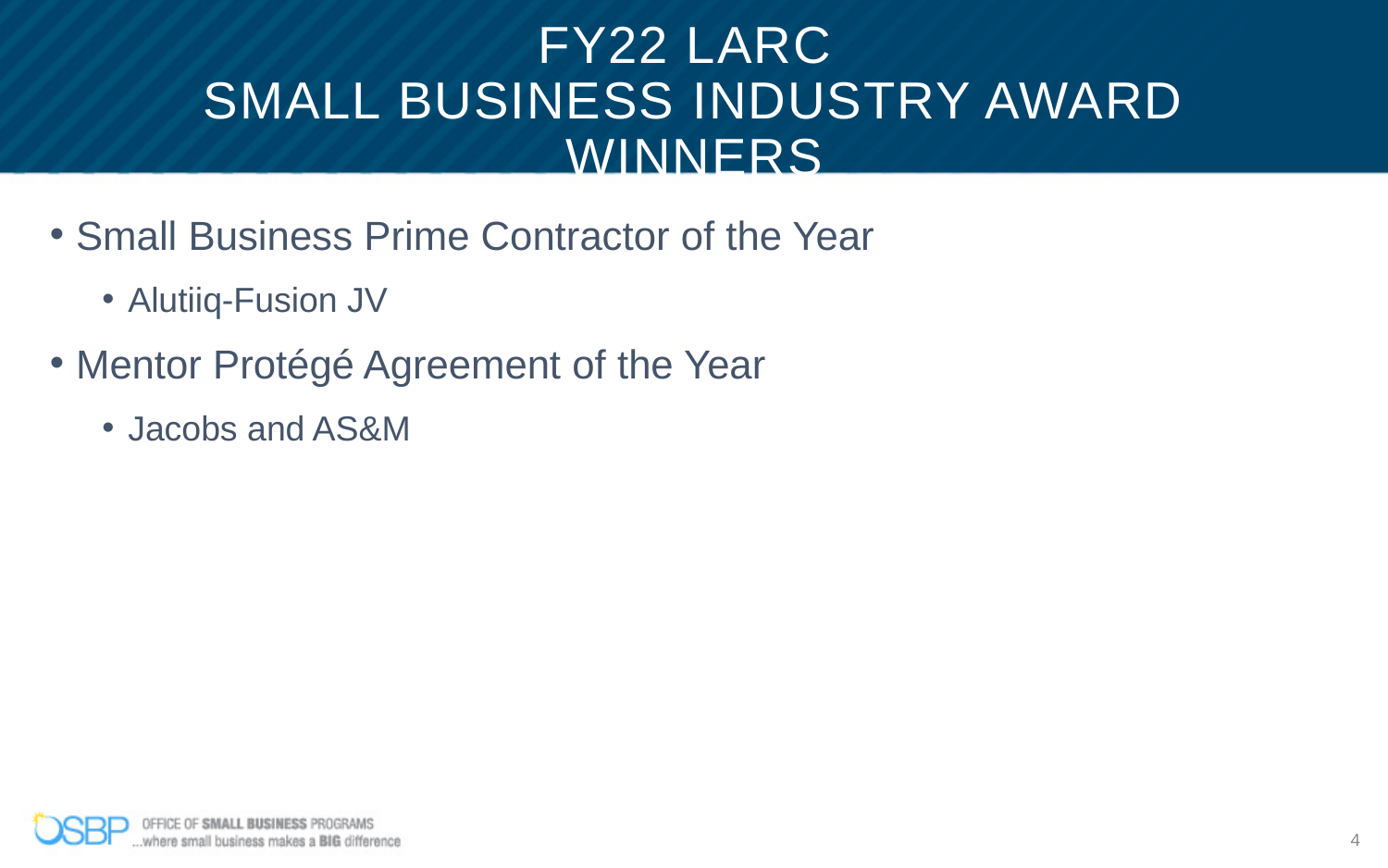

# FY22 LaRC Small Business Industry Award Winners
Small Business Prime Contractor of the Year
Alutiiq-Fusion JV
Mentor Protégé Agreement of the Year
Jacobs and AS&M
4